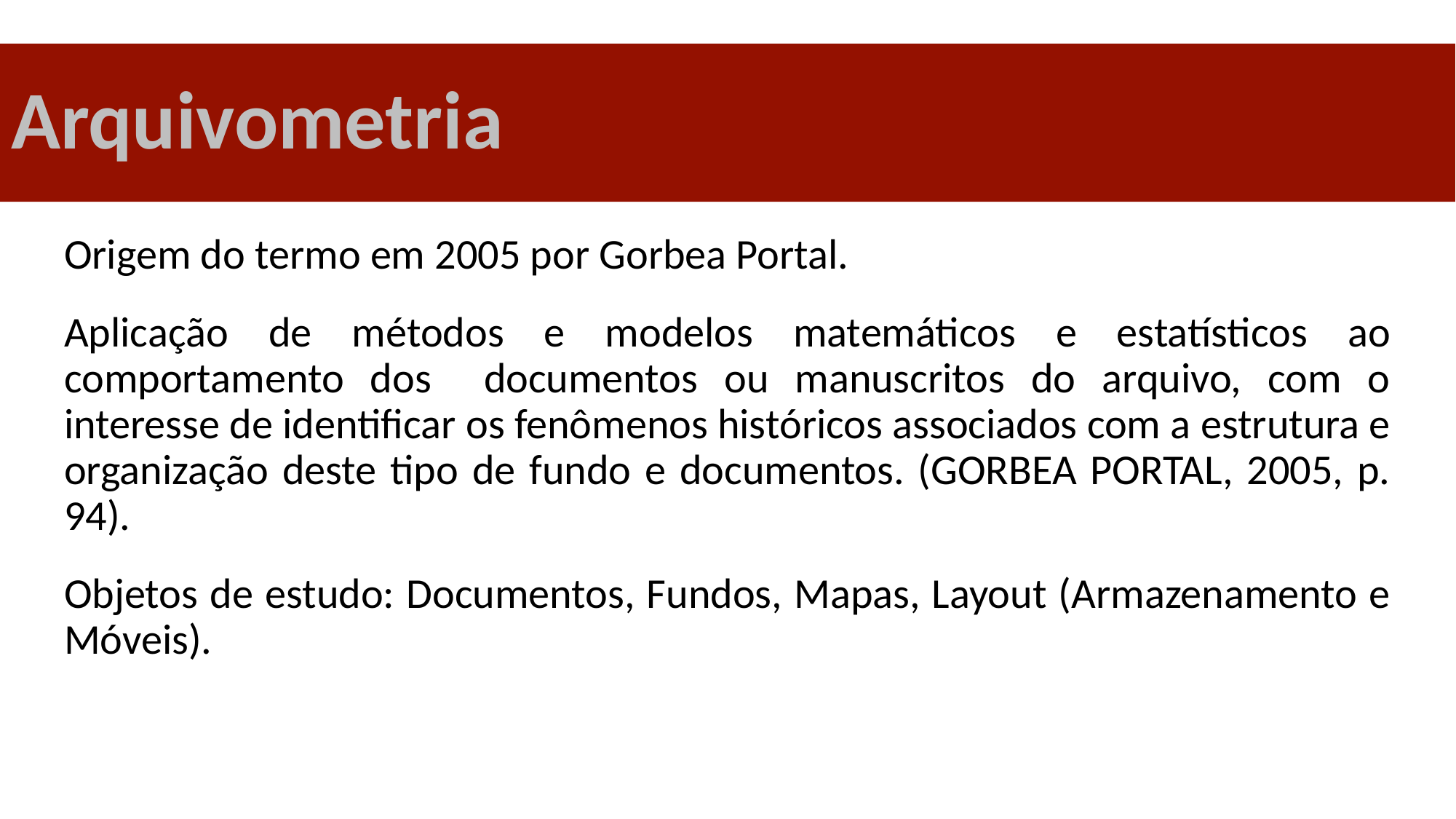

Arquivometria
#
Origem do termo em 2005 por Gorbea Portal.
Aplicação de métodos e modelos matemáticos e estatísticos ao comportamento dos  documentos ou manuscritos do arquivo, com o interesse de identificar os fenômenos históricos associados com a estrutura e organização deste tipo de fundo e documentos. (GORBEA PORTAL, 2005, p. 94).
Objetos de estudo: Documentos, Fundos, Mapas, Layout (Armazenamento e Móveis).